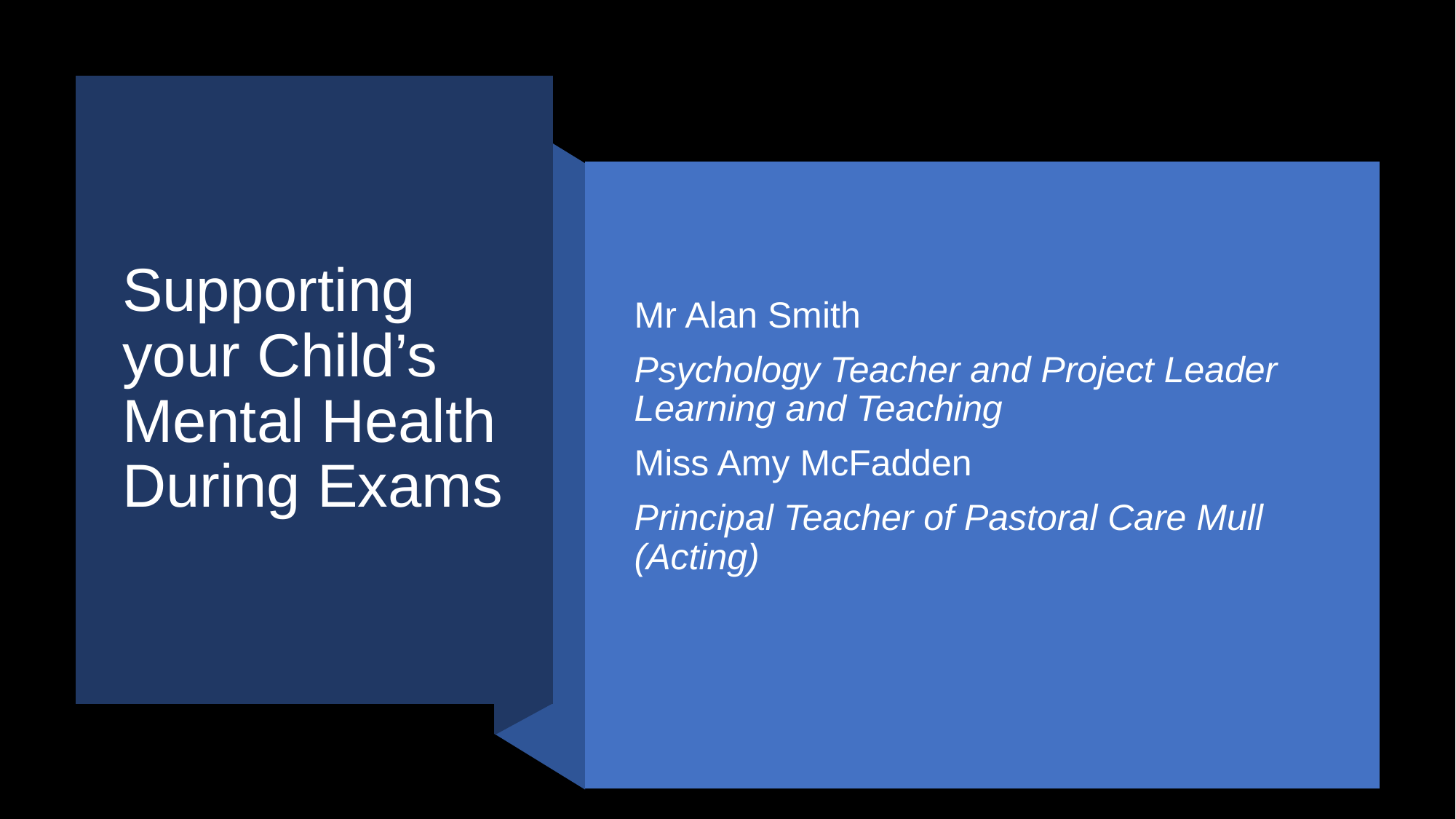

# Supporting your Child’s Mental Health During Exams

Mr Alan Smith
Psychology Teacher and Project Leader Learning and Teaching
Miss Amy McFadden
Principal Teacher of Pastoral Care Mull (Acting)